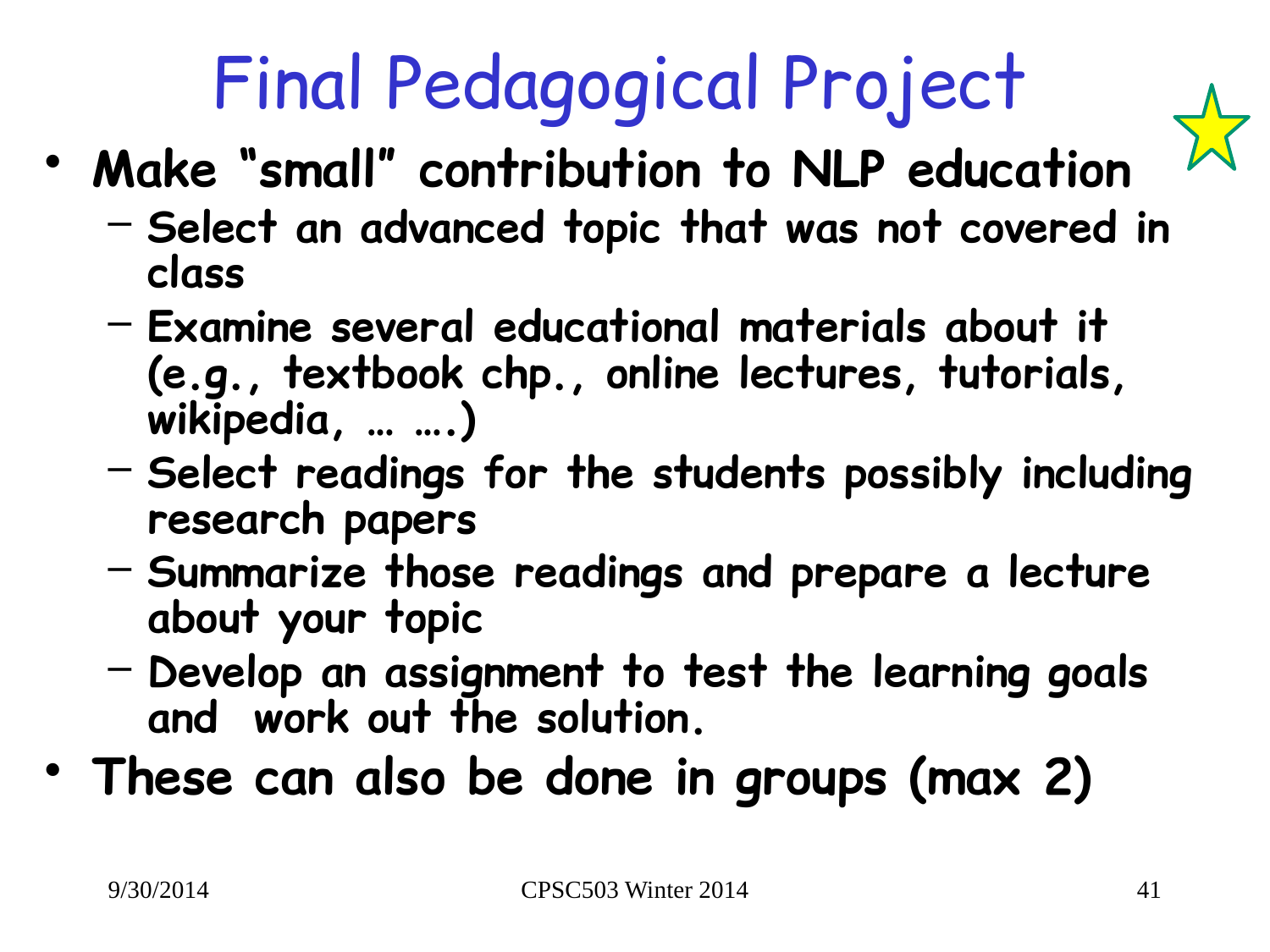

# Final Pedagogical Project

Make “small” contribution to NLP education
Select an advanced topic that was not covered in class
Examine several educational materials about it (e.g., textbook chp., online lectures, tutorials, wikipedia, … ….)
Select readings for the students possibly including research papers
Summarize those readings and prepare a lecture about your topic
Develop an assignment to test the learning goals and  work out the solution.
These can also be done in groups (max 2)

9/30/2014
CPSC503 Winter 2014
41